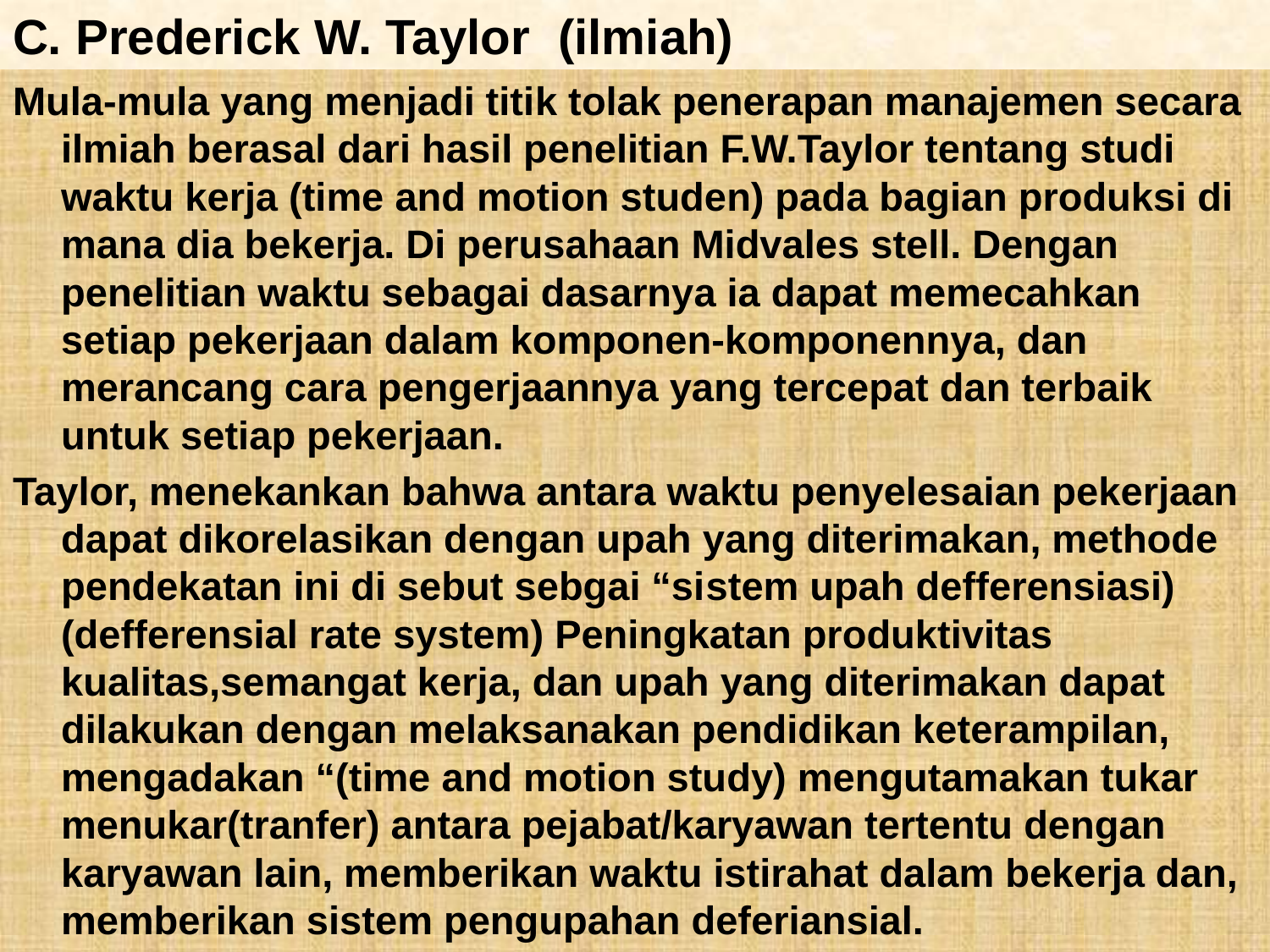

# C. Prederick W. Taylor  (ilmiah)
Mula-mula yang menjadi titik tolak penerapan manajemen secara ilmiah berasal dari hasil penelitian F.W.Taylor tentang studi waktu kerja (time and motion studen) pada bagian produksi di mana dia bekerja. Di perusahaan Midvales stell. Dengan penelitian waktu sebagai dasarnya ia dapat memecahkan setiap pekerjaan dalam komponen-komponennya, dan merancang cara pengerjaannya yang tercepat dan terbaik untuk setiap pekerjaan.
Taylor, menekankan bahwa antara waktu penyelesaian pekerjaan dapat dikorelasikan dengan upah yang diterimakan, methode pendekatan ini di sebut sebgai “sistem upah defferensiasi) (defferensial rate system) Peningkatan produktivitas kualitas,semangat kerja, dan upah yang diterimakan dapat dilakukan dengan melaksanakan pendidikan keterampilan, mengadakan “(time and motion study) mengutamakan tukar menukar(tranfer) antara pejabat/karyawan tertentu dengan karyawan lain, memberikan waktu istirahat dalam bekerja dan, memberikan sistem pengupahan deferiansial.